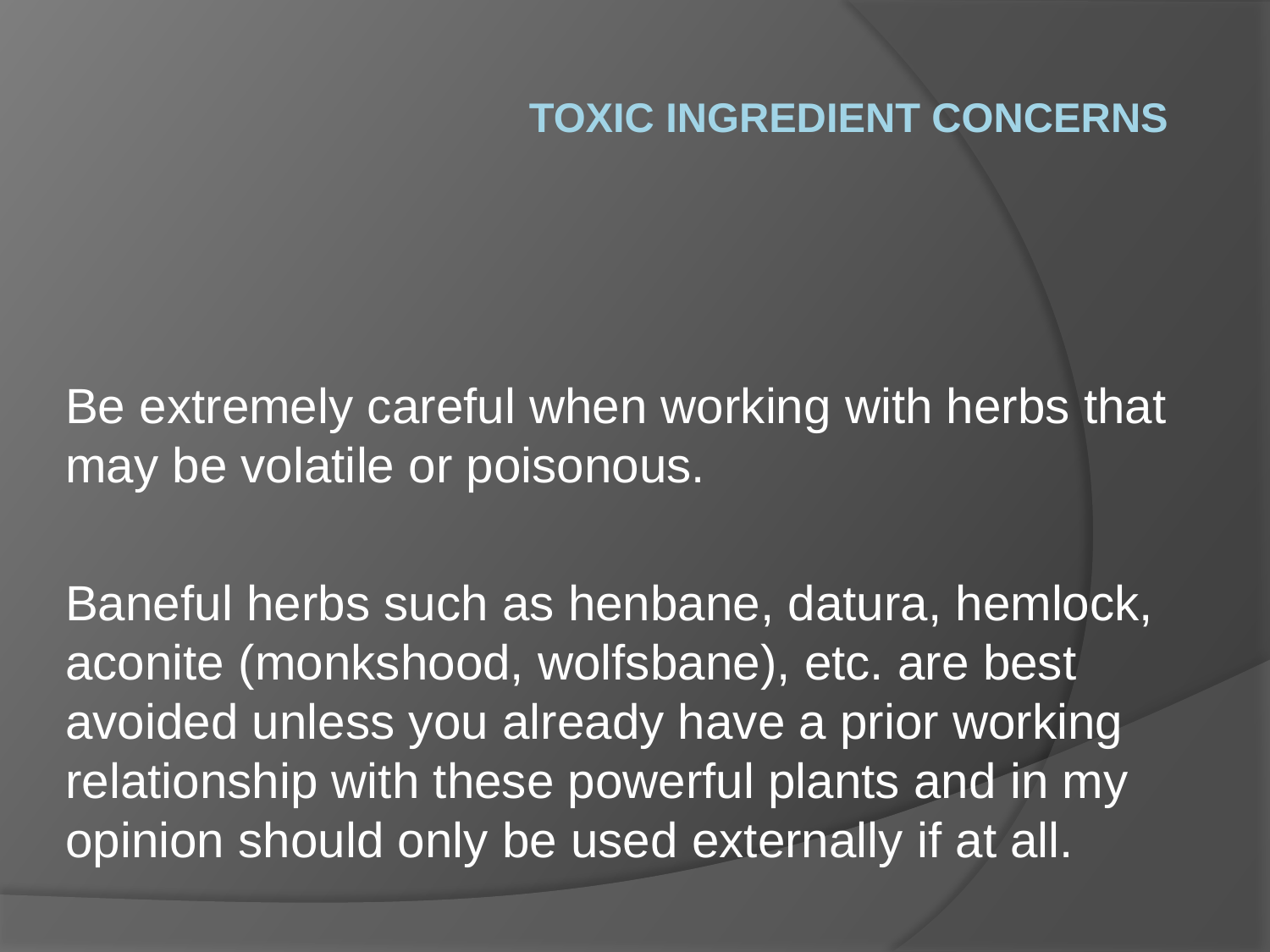

# Toxic Ingredient Concerns
Be extremely careful when working with herbs that may be volatile or poisonous.

Baneful herbs such as henbane, datura, hemlock, aconite (monkshood, wolfsbane), etc. are best avoided unless you already have a prior working relationship with these powerful plants and in my opinion should only be used externally if at all.